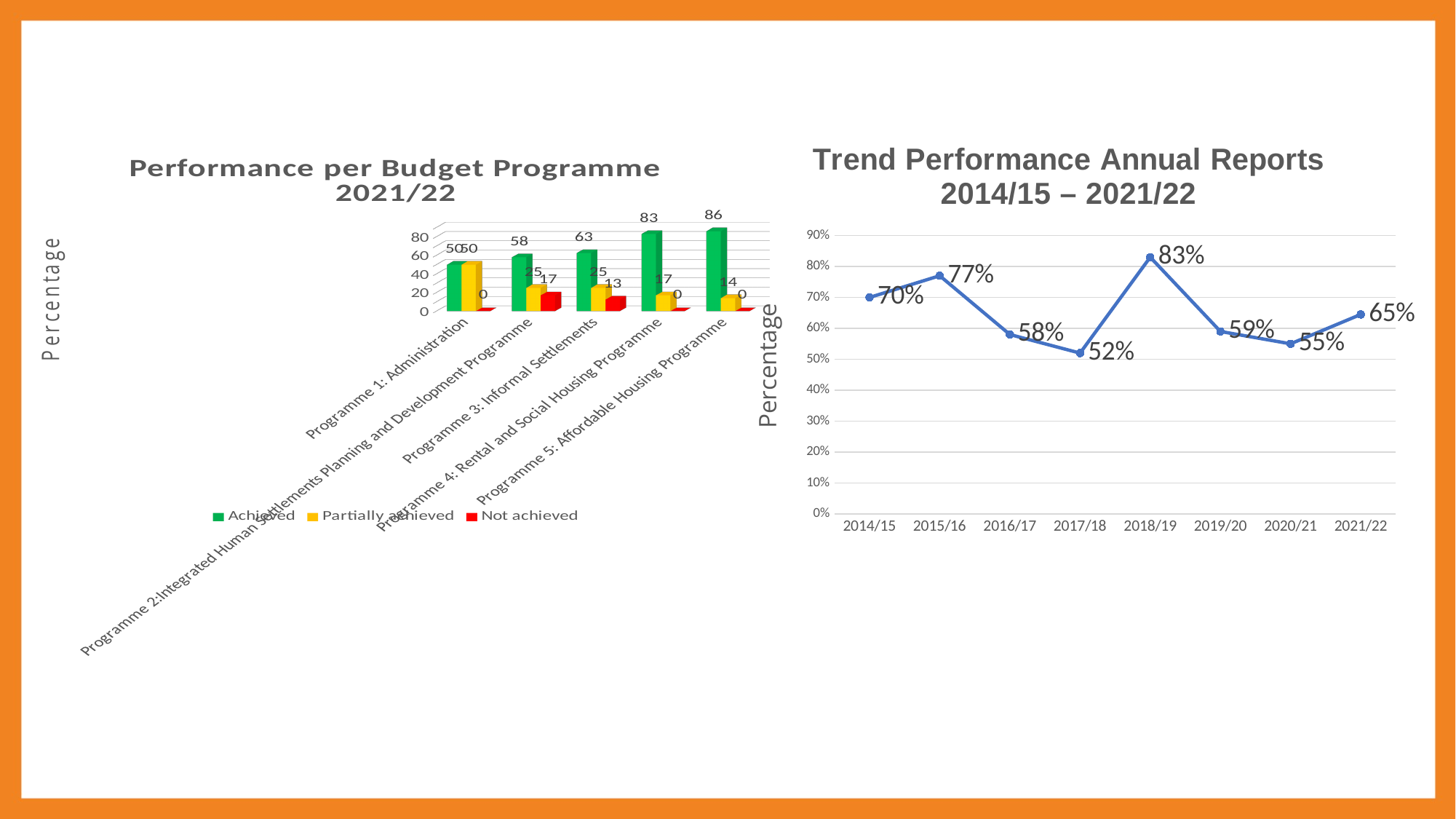

### Chart: Trend Performance Annual Reports 2014/15 – 2021/22

| Category |  |
|---|---|
| 2014/15 | 0.7 |
| 2015/16 | 0.77 |
| 2016/17 | 0.58 |
| 2017/18 | 0.52 |
| 2018/19 | 0.83 |
| 2019/20 | 0.59 |
| 2020/21 | 0.55 |
| 2021/22 | 0.645 |

[unsupported chart]